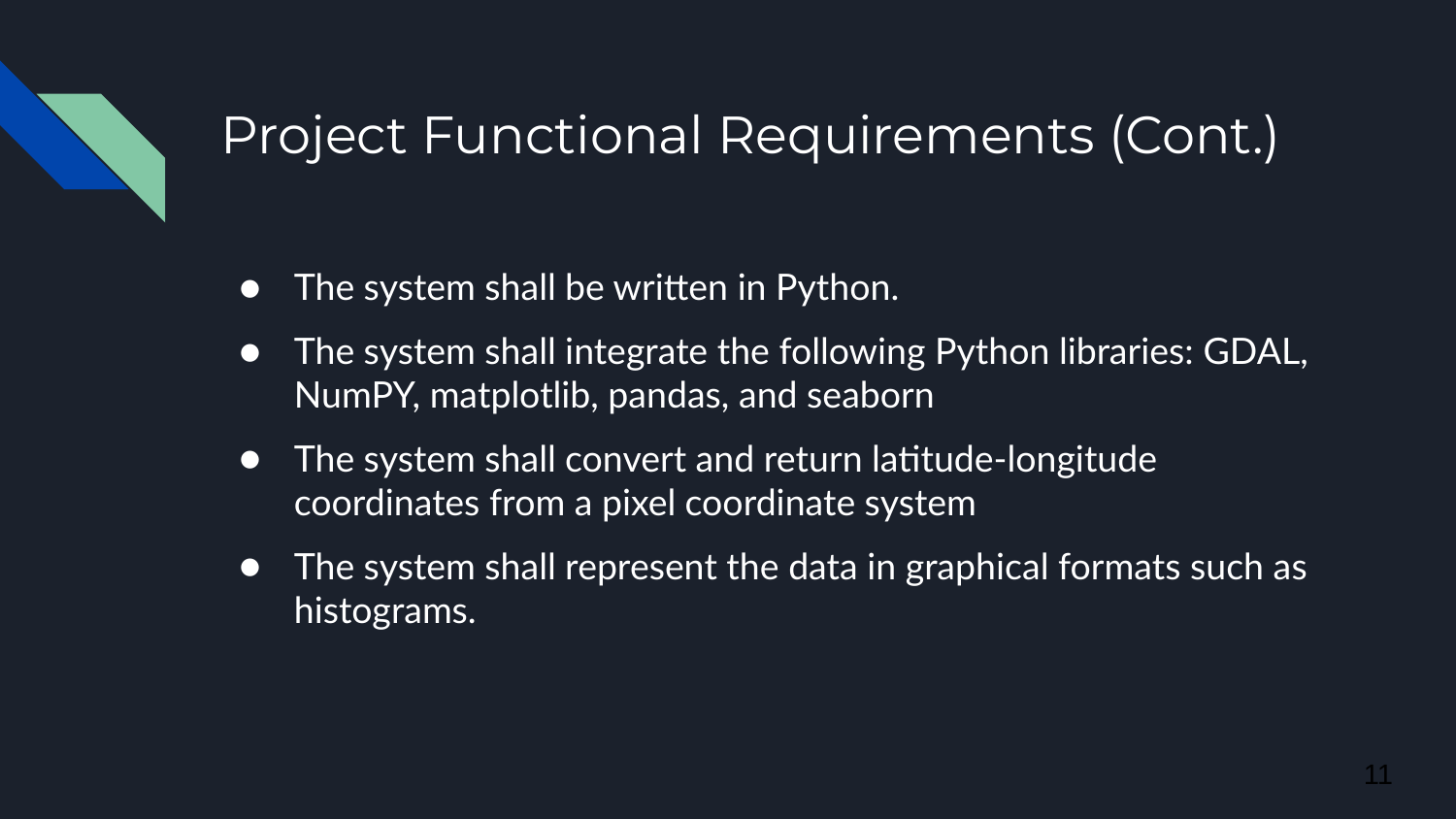

# Project Functional Requirements (Cont.)

The system shall be written in Python.
The system shall integrate the following Python libraries: GDAL, NumPY, matplotlib, pandas, and seaborn
The system shall convert and return latitude-longitude coordinates from a pixel coordinate system
The system shall represent the data in graphical formats such as histograms.
11